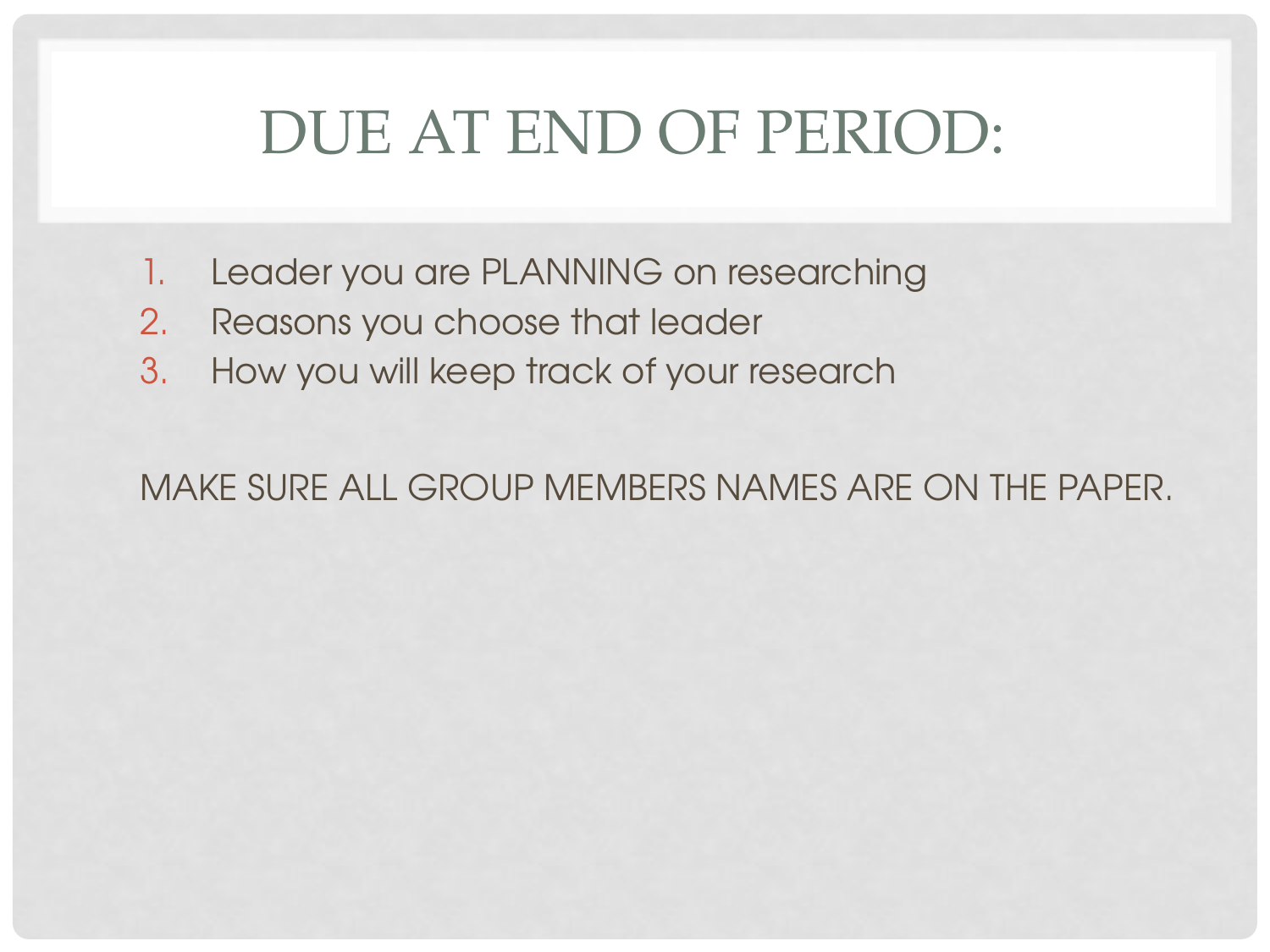

# Due at end of period:
Leader you are PLANNING on researching
Reasons you choose that leader
How you will keep track of your research

MAKE SURE ALL GROUP MEMBERS NAMES ARE ON THE PAPER.